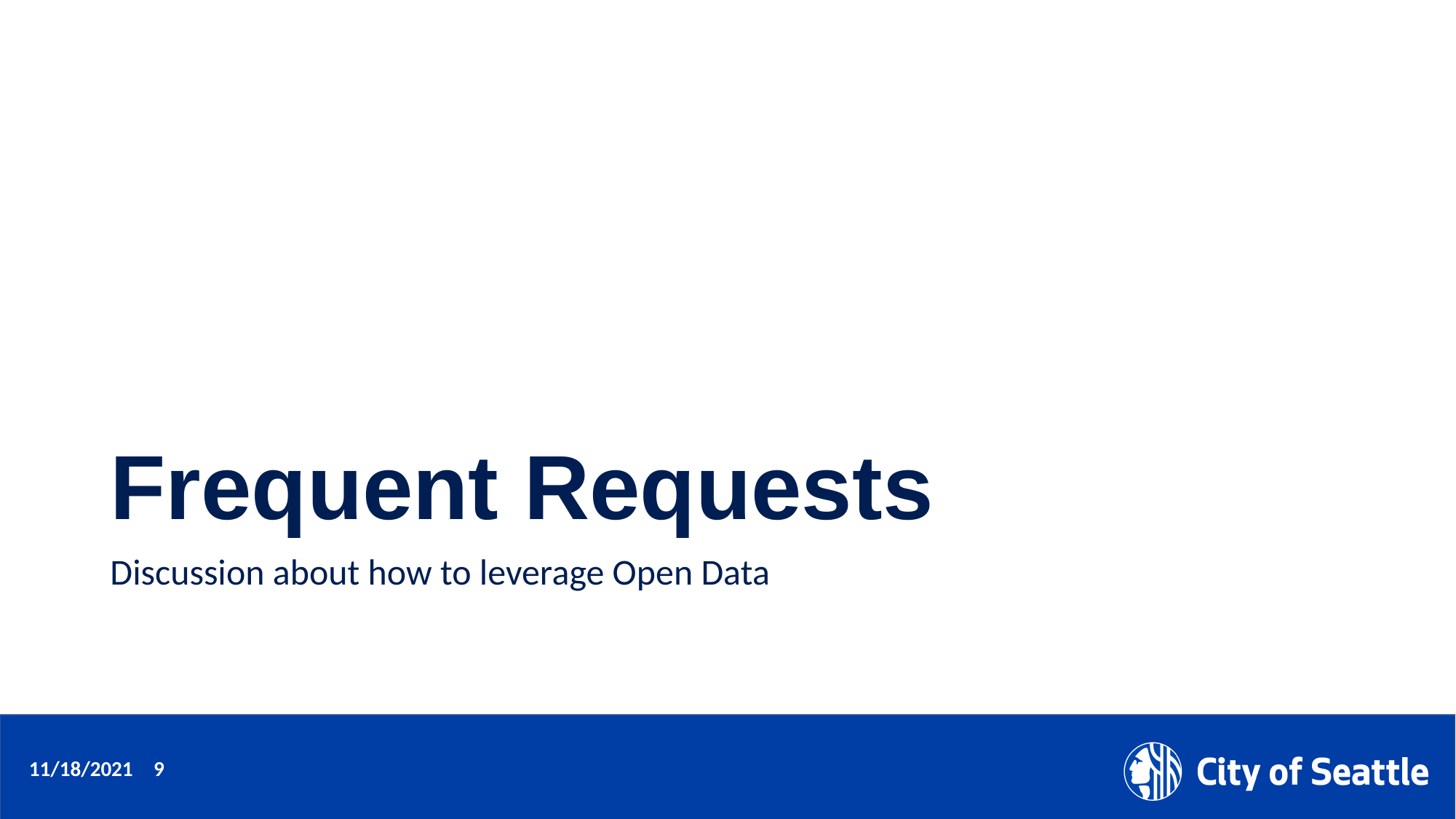

# Frequent Requests
Discussion about how to leverage Open Data